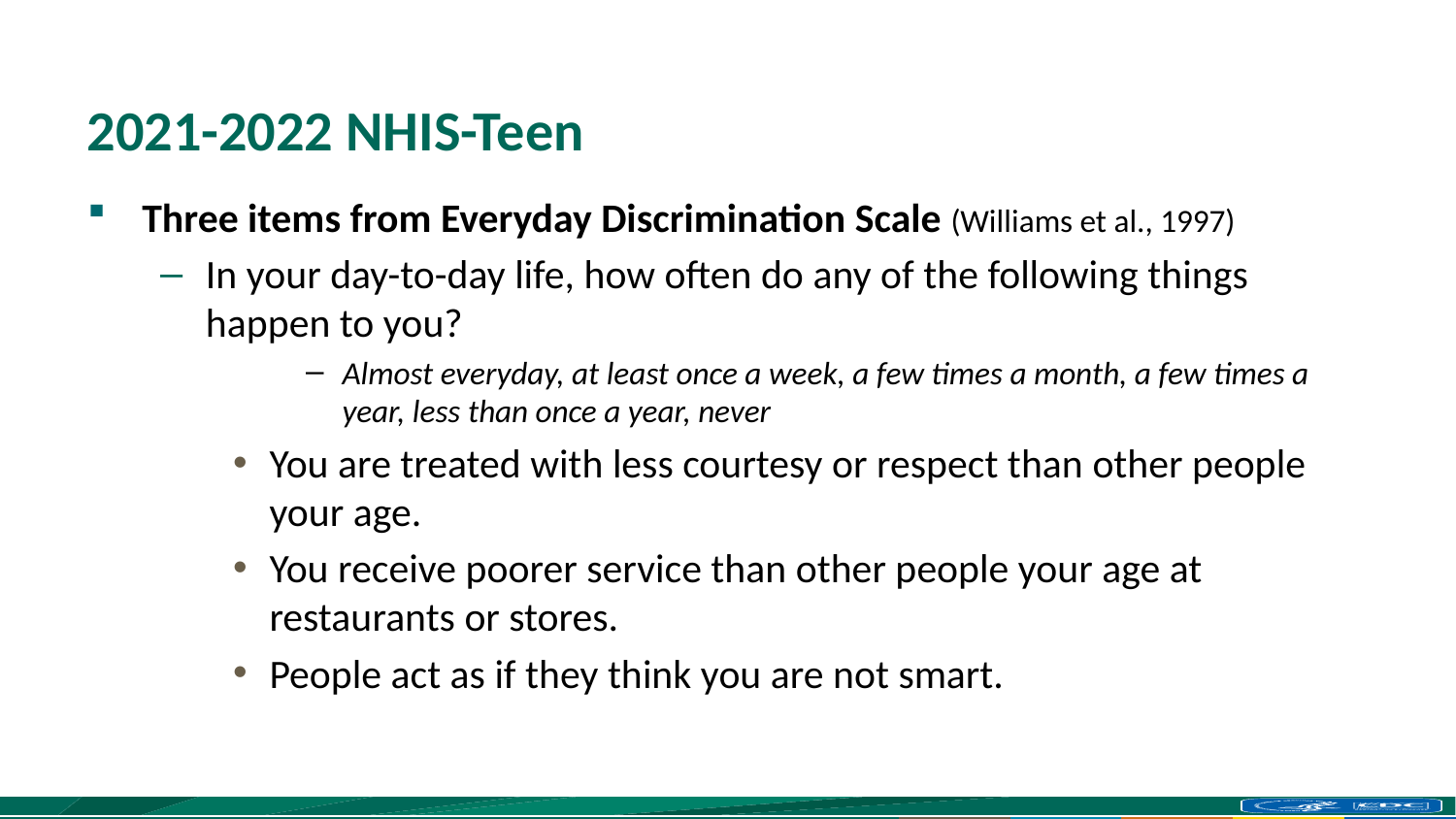

# 2021-2022 NHIS-Teen
Three items from Everyday Discrimination Scale (Williams et al., 1997)
In your day-to-day life, how often do any of the following things happen to you?
Almost everyday, at least once a week, a few times a month, a few times a year, less than once a year, never
You are treated with less courtesy or respect than other people your age.
You receive poorer service than other people your age at restaurants or stores.
People act as if they think you are not smart.